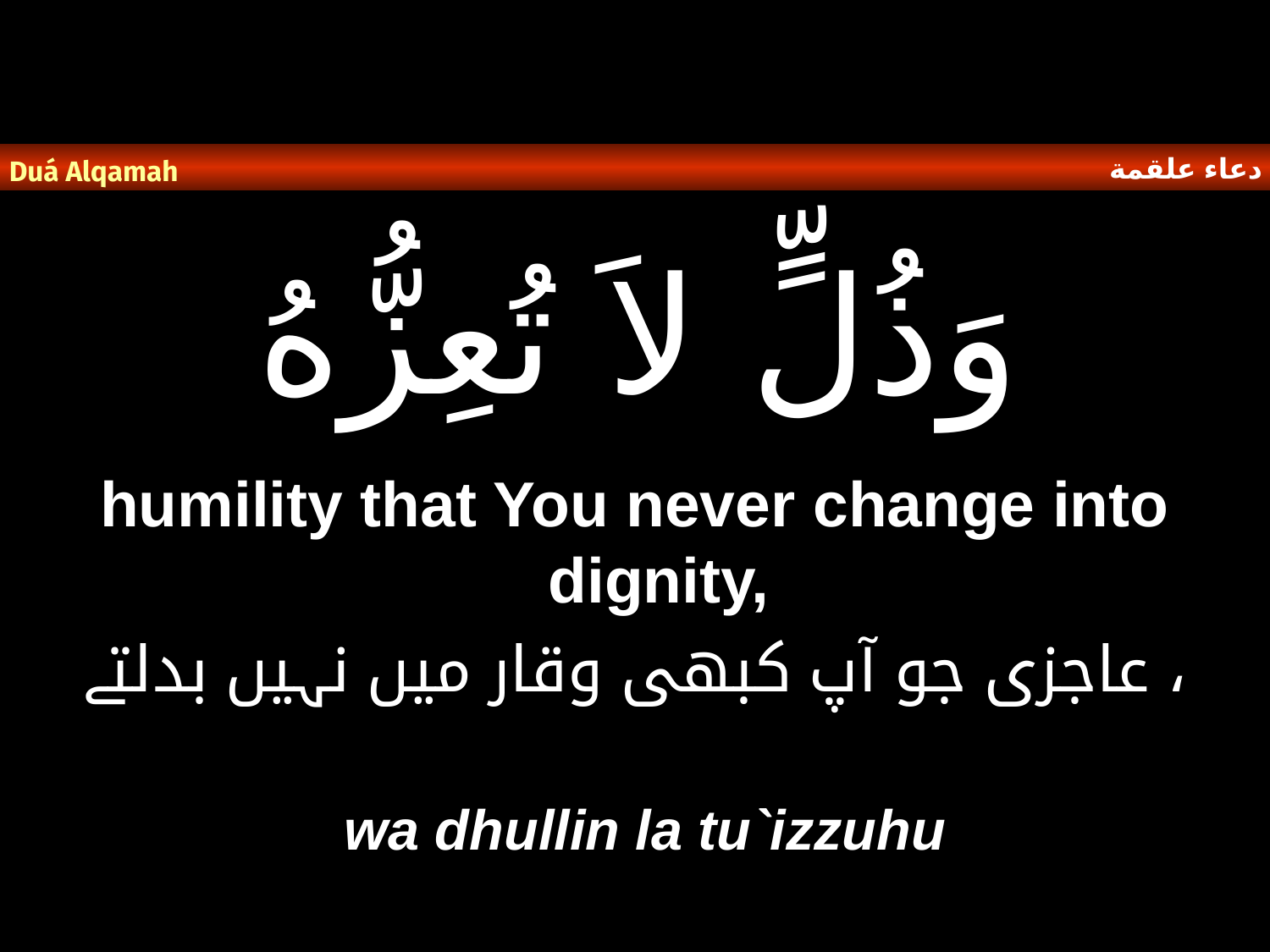

دعاء علقمة
Duá Alqamah
# وَذُلٍّ لاَ تُعِزُّهُ
humility that You never change into dignity,
عاجزی جو آپ کبھی وقار میں نہیں بدلتے ،

wa dhullin la tu`izzuhu